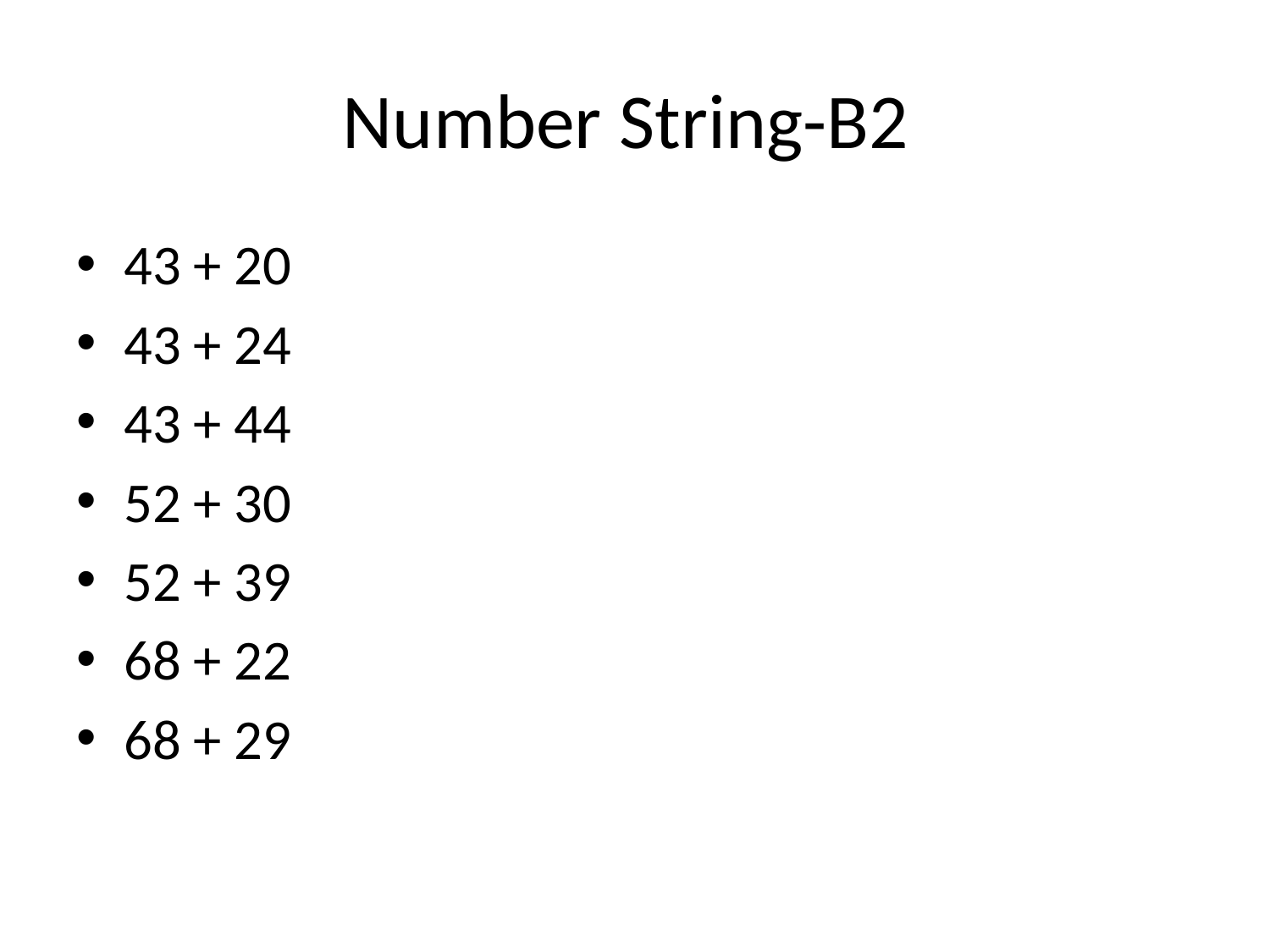

# Number String-B2
43 + 20
43 + 24
43 + 44
52 + 30
52 + 39
68 + 22
68 + 29